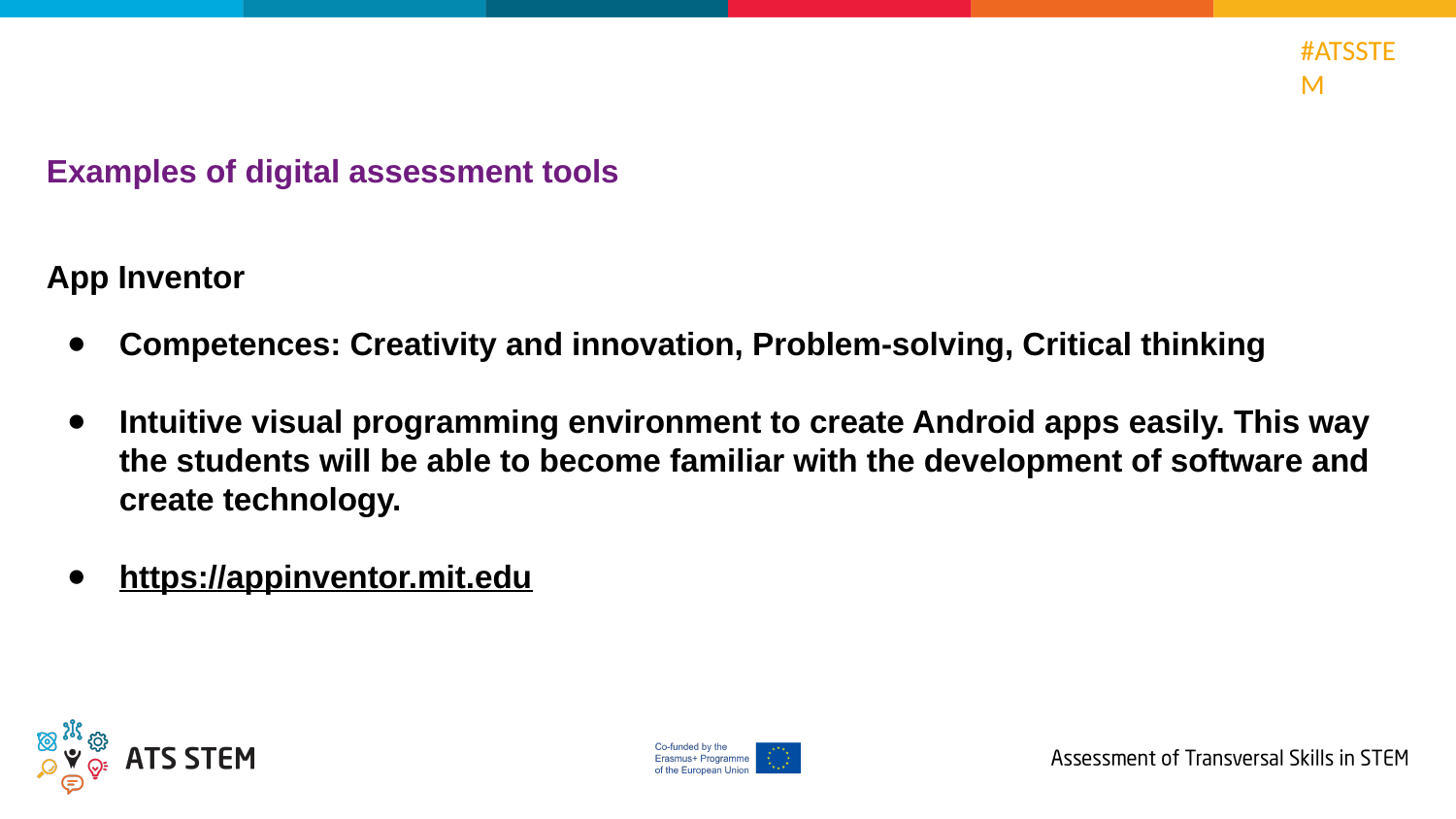

Examples of digital assessment tools
App Inventor
Competences: Creativity and innovation, Problem-solving, Critical thinking
Intuitive visual programming environment to create Android apps easily. This way the students will be able to become familiar with the development of software and create technology.
https://appinventor.mit.edu